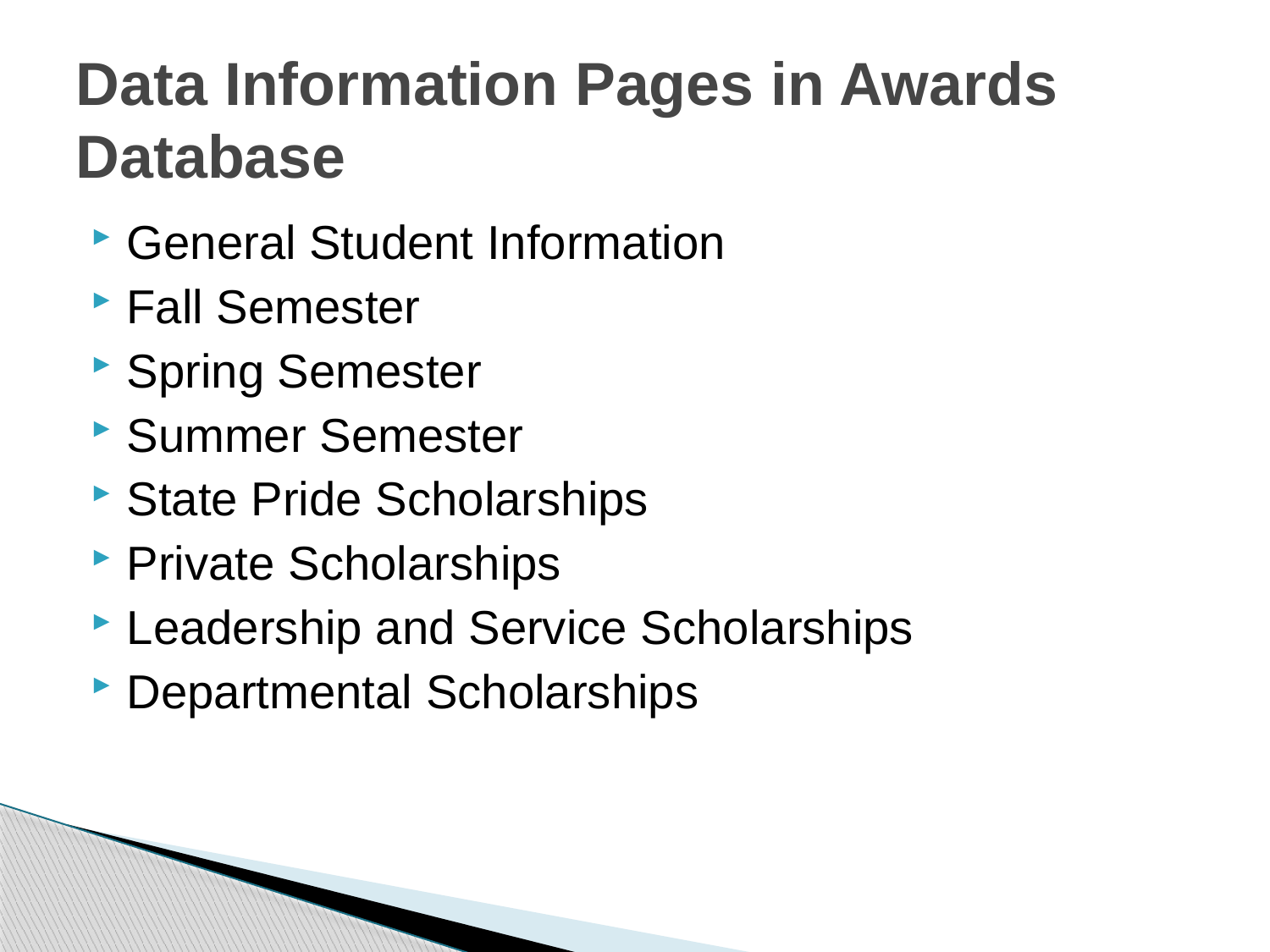

# Data Information Pages in Awards Database
General Student Information
Fall Semester
Spring Semester
Summer Semester
State Pride Scholarships
Private Scholarships
Leadership and Service Scholarships
Departmental Scholarships